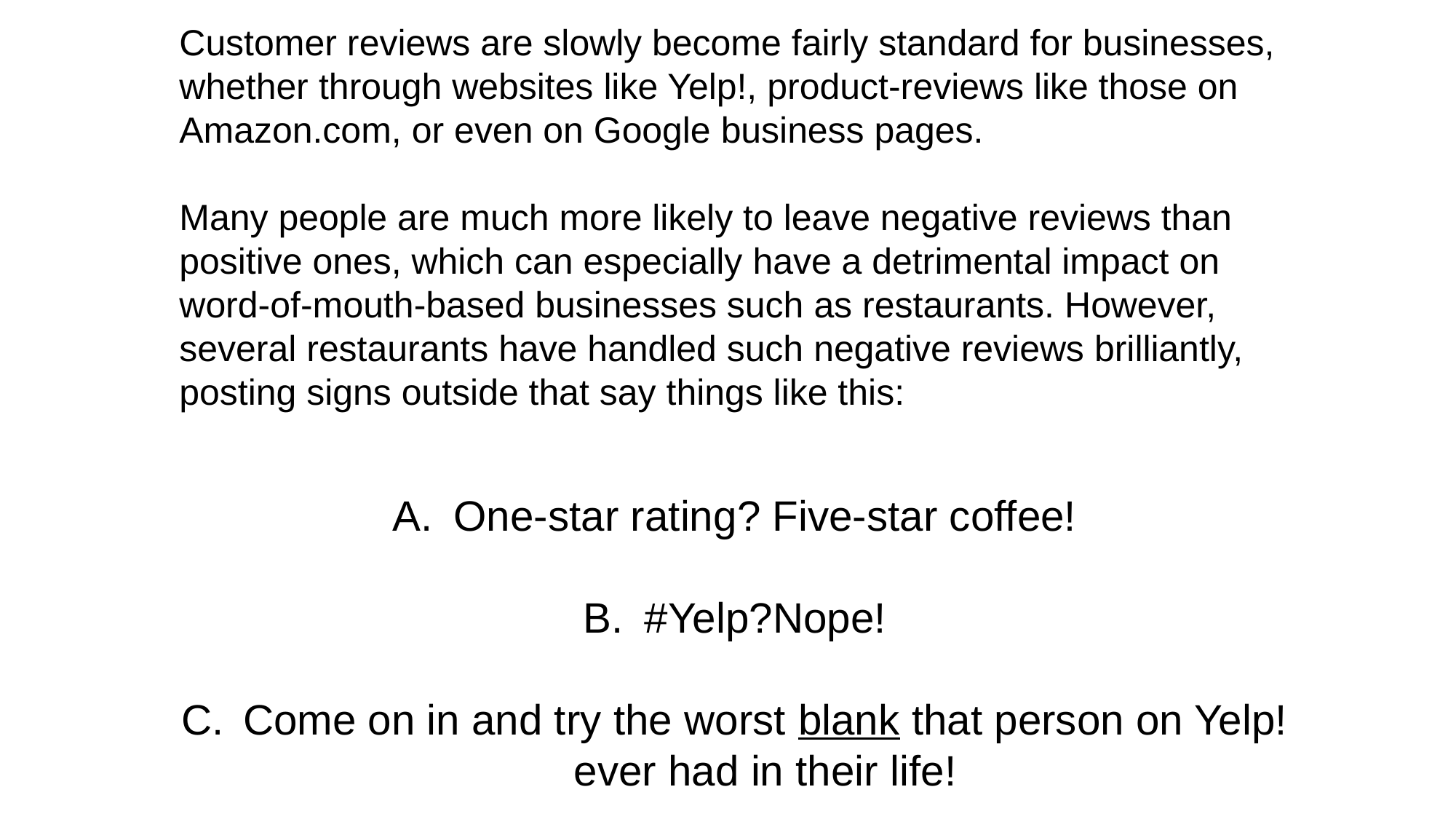

Customer reviews are slowly become fairly standard for businesses, whether through websites like Yelp!, product-reviews like those on Amazon.com, or even on Google business pages.

Many people are much more likely to leave negative reviews than positive ones, which can especially have a detrimental impact on word-of-mouth-based businesses such as restaurants. However, several restaurants have handled such negative reviews brilliantly, posting signs outside that say things like this:
One-star rating? Five-star coffee!

#Yelp?Nope!

Come on in and try the worst blank that person on Yelp! ever had in their life!